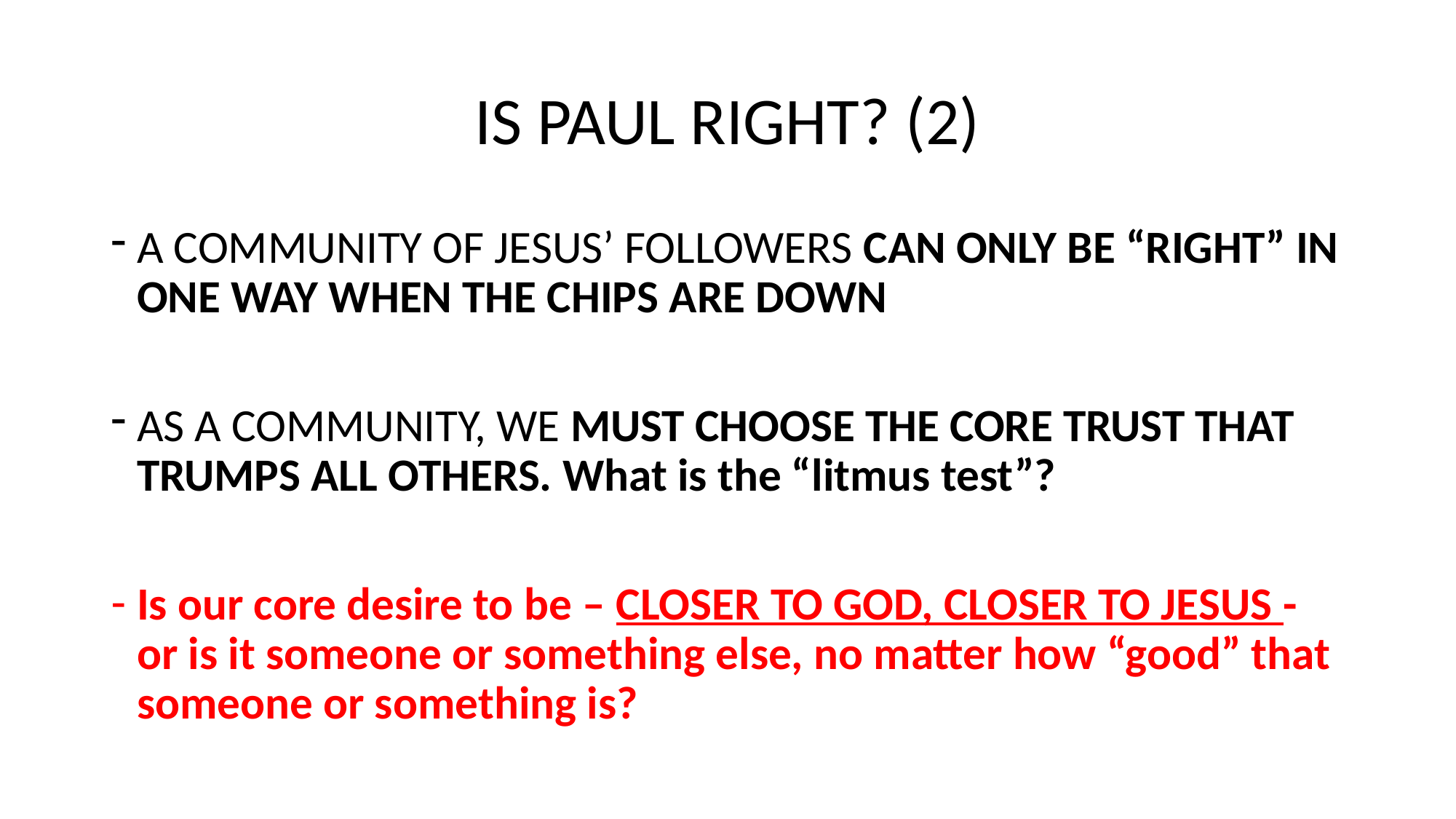

# IS PAUL RIGHT? (2)
A COMMUNITY OF JESUS’ FOLLOWERS CAN ONLY BE “RIGHT” IN ONE WAY WHEN THE CHIPS ARE DOWN

AS A COMMUNITY, WE MUST CHOOSE THE CORE TRUST THAT TRUMPS ALL OTHERS. What is the “litmus test”?

Is our core desire to be – CLOSER TO GOD, CLOSER TO JESUS - or is it someone or something else, no matter how “good” that someone or something is?